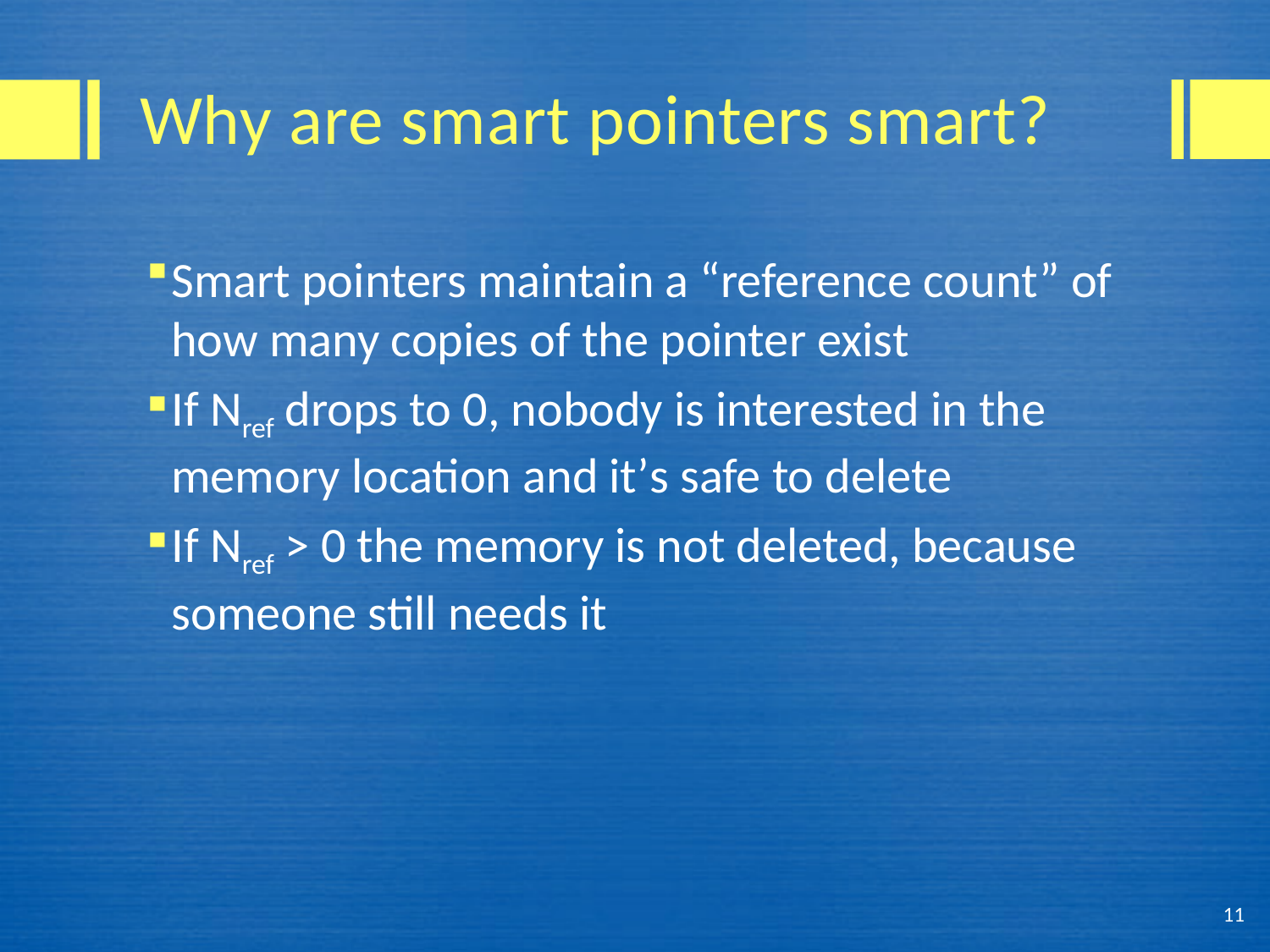

# Why are smart pointers smart?
Smart pointers maintain a “reference count” of how many copies of the pointer exist
If Nref drops to 0, nobody is interested in the memory location and it’s safe to delete
If Nref > 0 the memory is not deleted, because someone still needs it
11